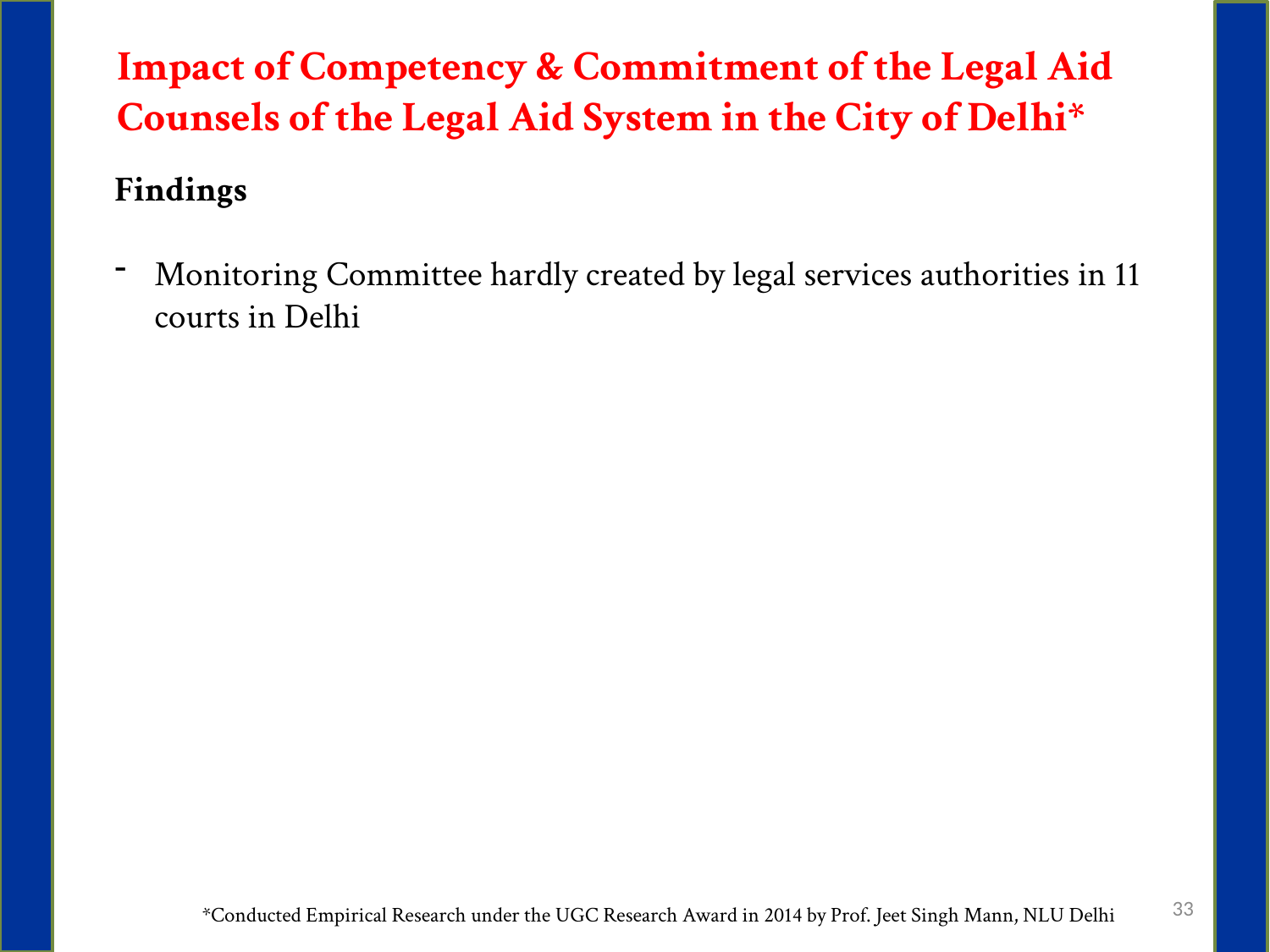

Impact of Competency & Commitment of the Legal Aid Counsels of the Legal Aid System in the City of Delhi*
Findings

Monitoring Committee hardly created by legal services authorities in 11 courts in Delhi

33
*Conducted Empirical Research under the UGC Research Award in 2014 by Prof. Jeet Singh Mann, NLU Delhi